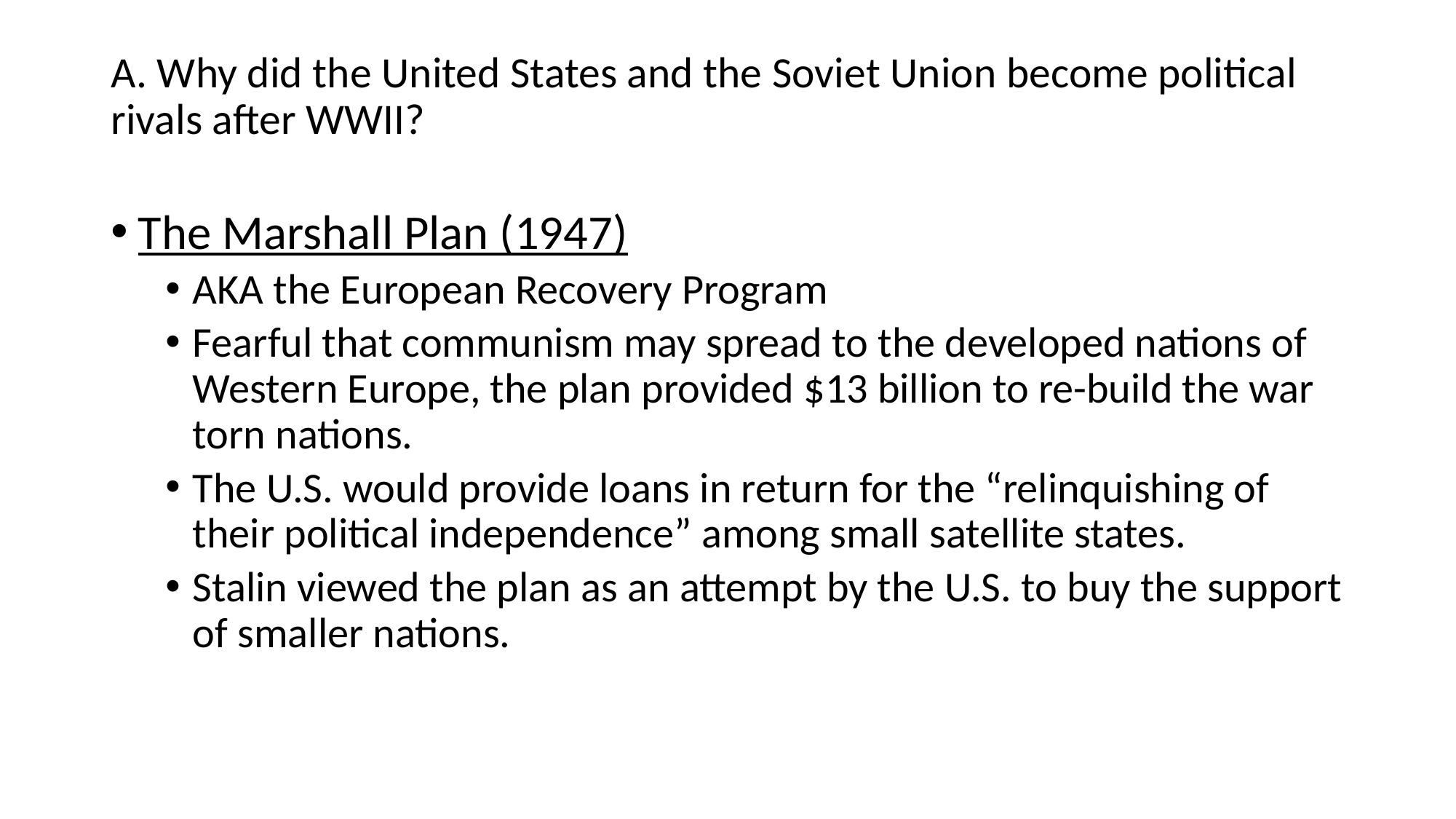

# A. Why did the United States and the Soviet Union become political rivals after WWII?
The Marshall Plan (1947)
AKA the European Recovery Program
Fearful that communism may spread to the developed nations of Western Europe, the plan provided $13 billion to re-build the war torn nations.
The U.S. would provide loans in return for the “relinquishing of their political independence” among small satellite states.
Stalin viewed the plan as an attempt by the U.S. to buy the support of smaller nations.